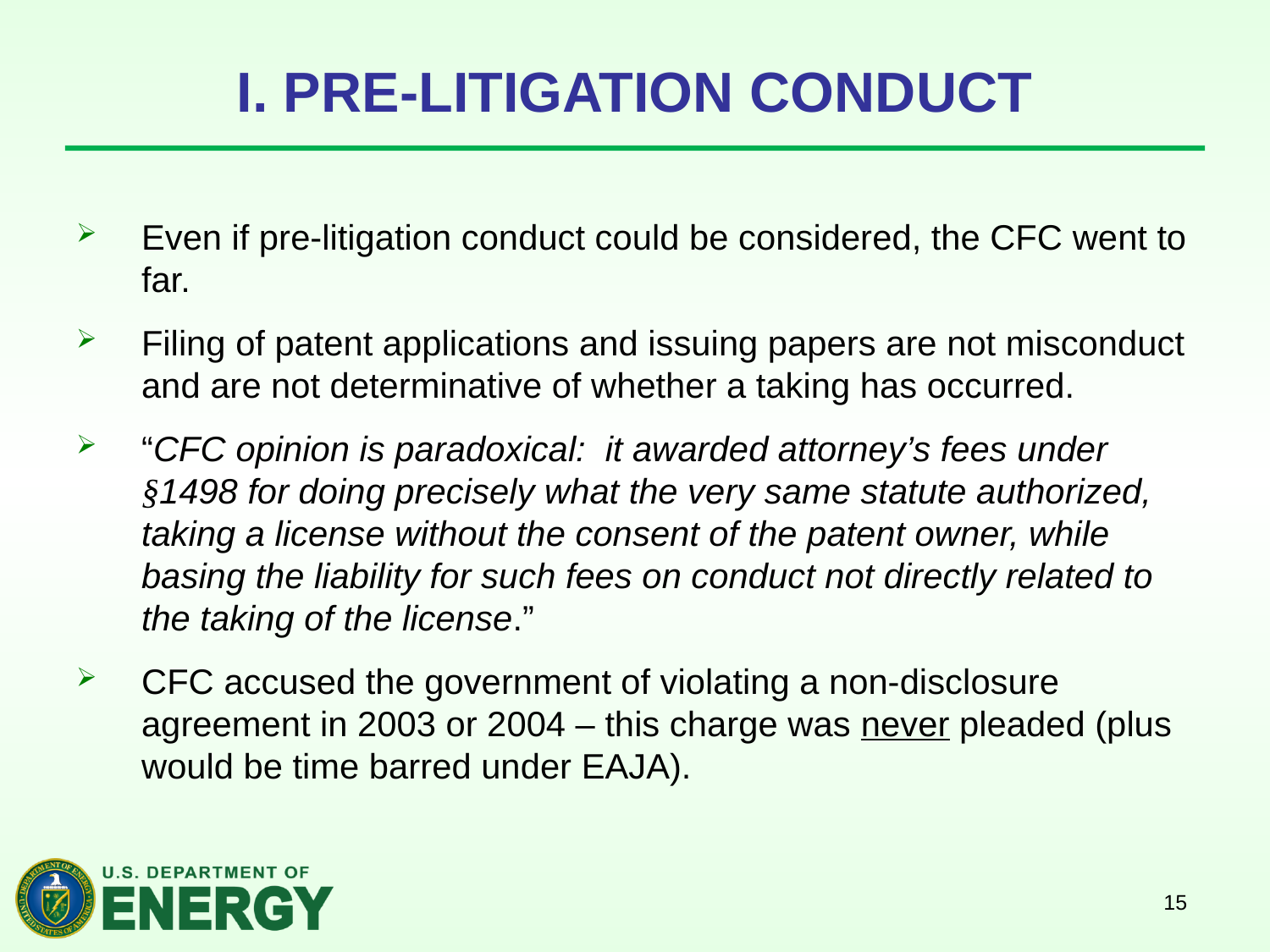

# I. Pre-litigation conduct
Even if pre-litigation conduct could be considered, the CFC went to far.
Filing of patent applications and issuing papers are not misconduct and are not determinative of whether a taking has occurred.
“CFC opinion is paradoxical:  it awarded attorney’s fees under §1498 for doing precisely what the very same statute authorized, taking a license without the consent of the patent owner, while basing the liability for such fees on conduct not directly related to the taking of the license.”
CFC accused the government of violating a non-disclosure agreement in 2003 or 2004 – this charge was never pleaded (plus would be time barred under EAJA).
15